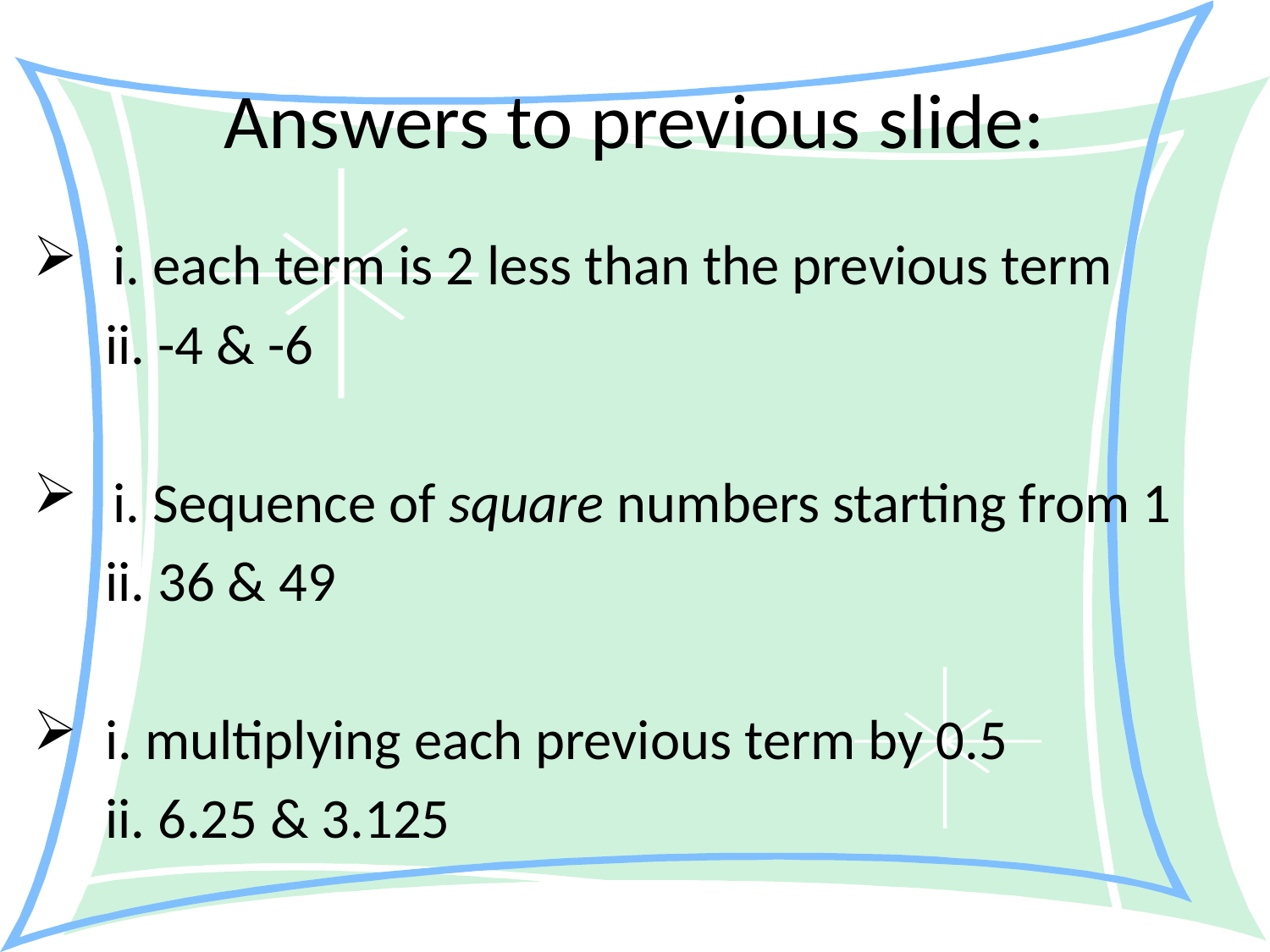

# Answers to previous slide:
i. each term is 2 less than the previous term
	ii. -4 & -6

i. Sequence of square numbers starting from 1
	ii. 36 & 49

i. multiplying each previous term by 0.5
	ii. 6.25 & 3.125